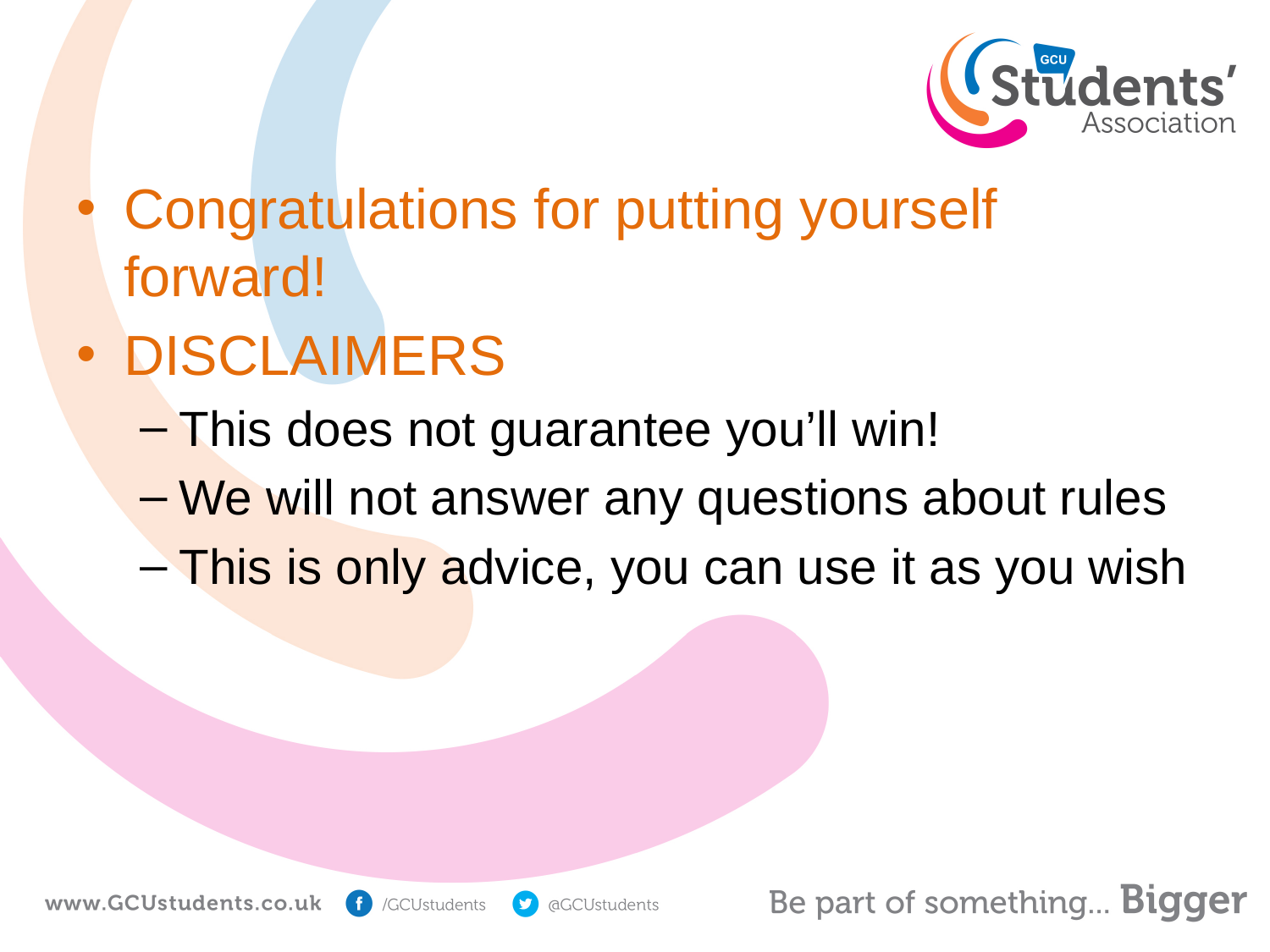

#
Congratulations for putting yourself forward!
DISCLAIMERS
This does not guarantee you’ll win!
We will not answer any questions about rules
This is only advice, you can use it as you wish